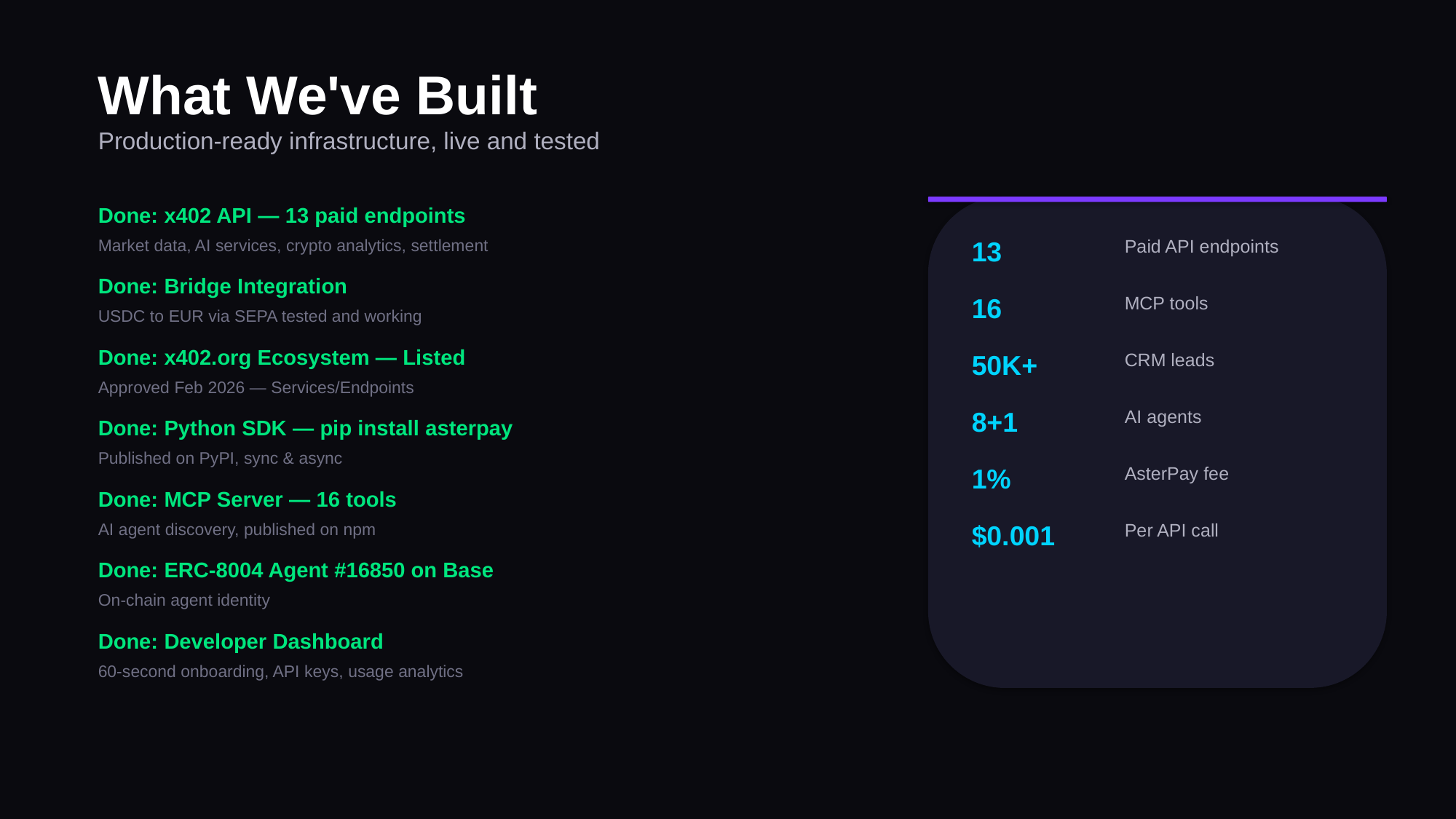

What We've Built
Production-ready infrastructure, live and tested
Done: x402 API — 13 paid endpoints

Market data, AI services, crypto analytics, settlement
13
Paid API endpoints
Done: Bridge Integration
16
MCP tools
USDC to EUR via SEPA tested and working
Done: x402.org Ecosystem — Listed
50K+
CRM leads
Approved Feb 2026 — Services/Endpoints
8+1
AI agents
Done: Python SDK — pip install asterpay
Published on PyPI, sync & async
1%
AsterPay fee
Done: MCP Server — 16 tools
AI agent discovery, published on npm
$0.001
Per API call
Done: ERC-8004 Agent #16850 on Base
On-chain agent identity
Done: Developer Dashboard
60-second onboarding, API keys, usage analytics